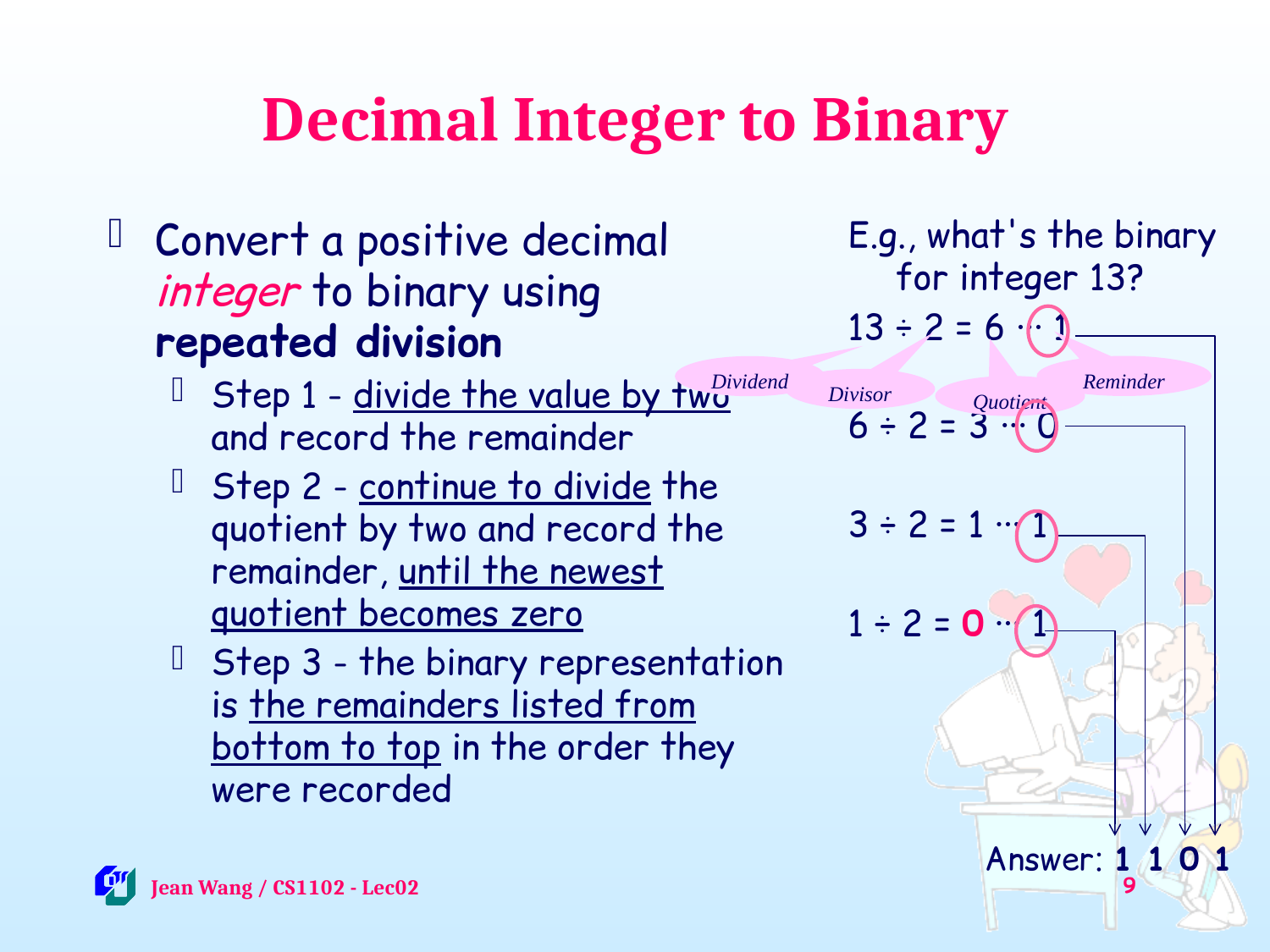

# Decimal Integer to Binary
Convert a positive decimal integer to binary using repeated division
Step 1 - divide the value by two and record the remainder
Step 2 - continue to divide the quotient by two and record the remainder, until the newest quotient becomes zero
Step 3 - the binary representation is the remainders listed from bottom to top in the order they were recorded
E.g., what's the binary for integer 13?
13 ÷ 2 = 6 ··· 1

6 ÷ 2 = 3 ··· 0

3 ÷ 2 = 1 ··· 1

1 ÷ 2 = 0 ··· 1

Reminder
Dividend
Divisor
Quotient

Answer: 1 1 0 1
9
     Jean Wang / CS1102 - Lec02